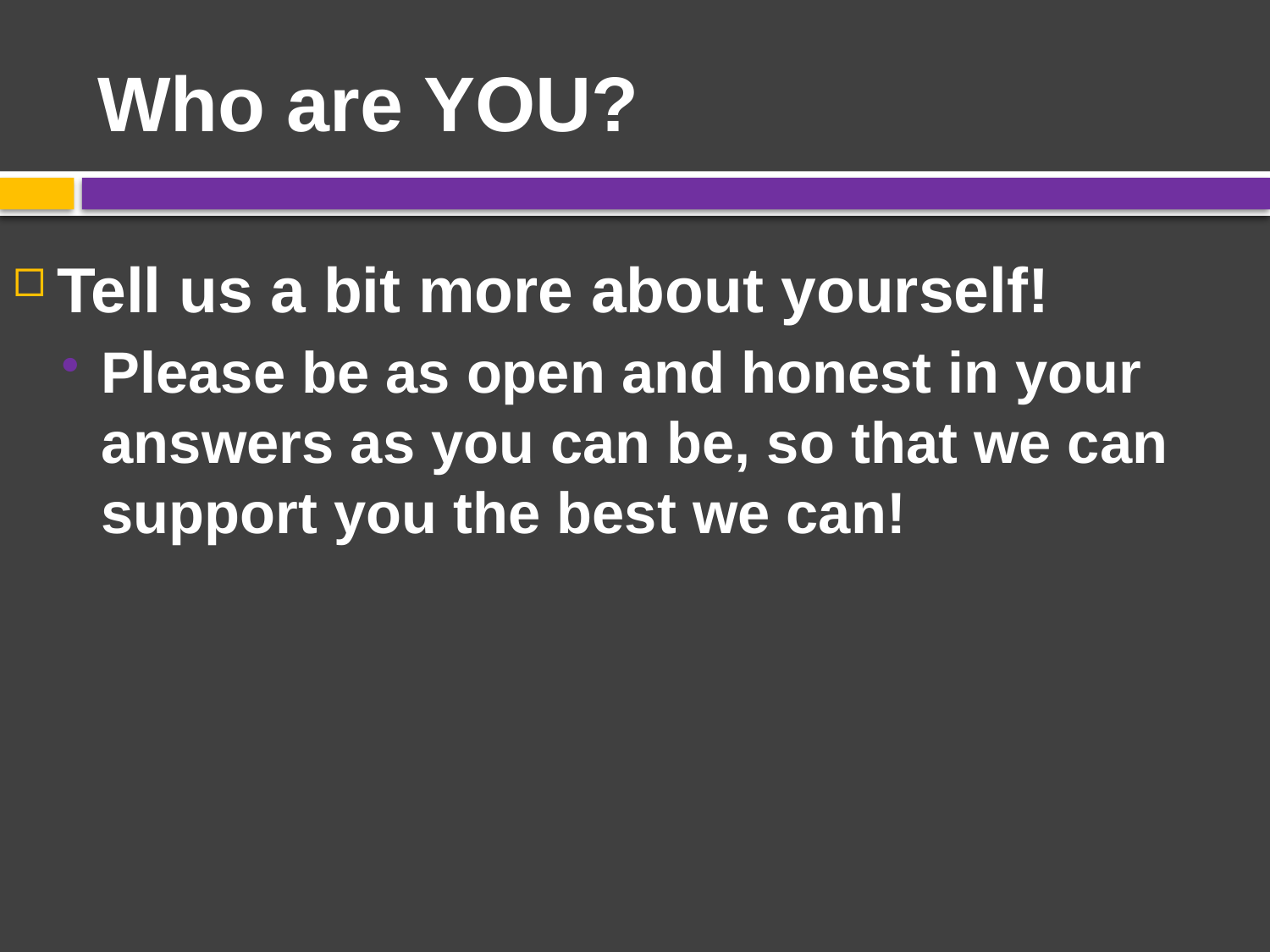

# Who are YOU?
Tell us a bit more about yourself!
Please be as open and honest in your answers as you can be, so that we can support you the best we can!